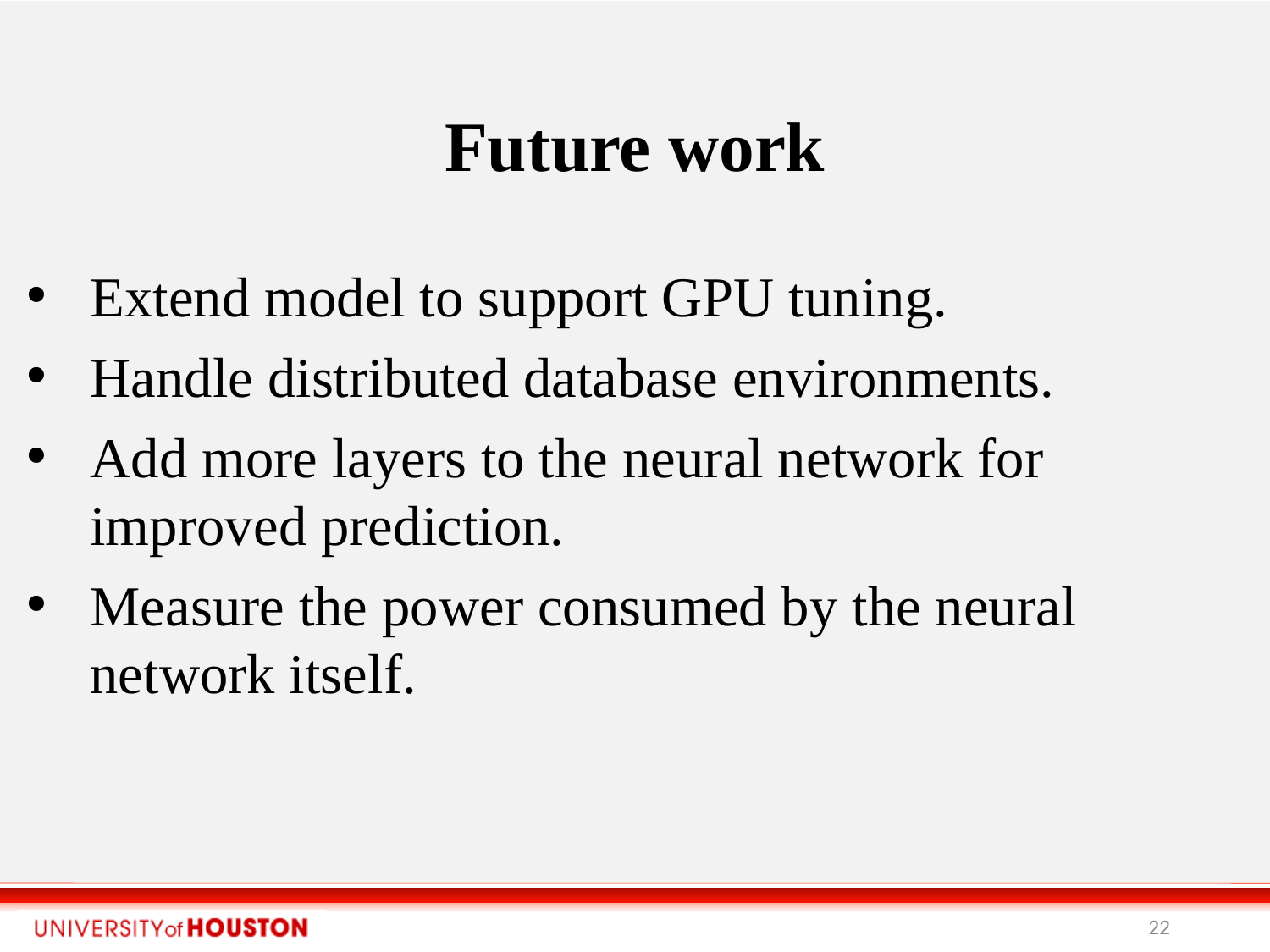

Future work
Extend model to support GPU tuning.
Handle distributed database environments.
Add more layers to the neural network for improved prediction.
Measure the power consumed by the neural network itself.
22